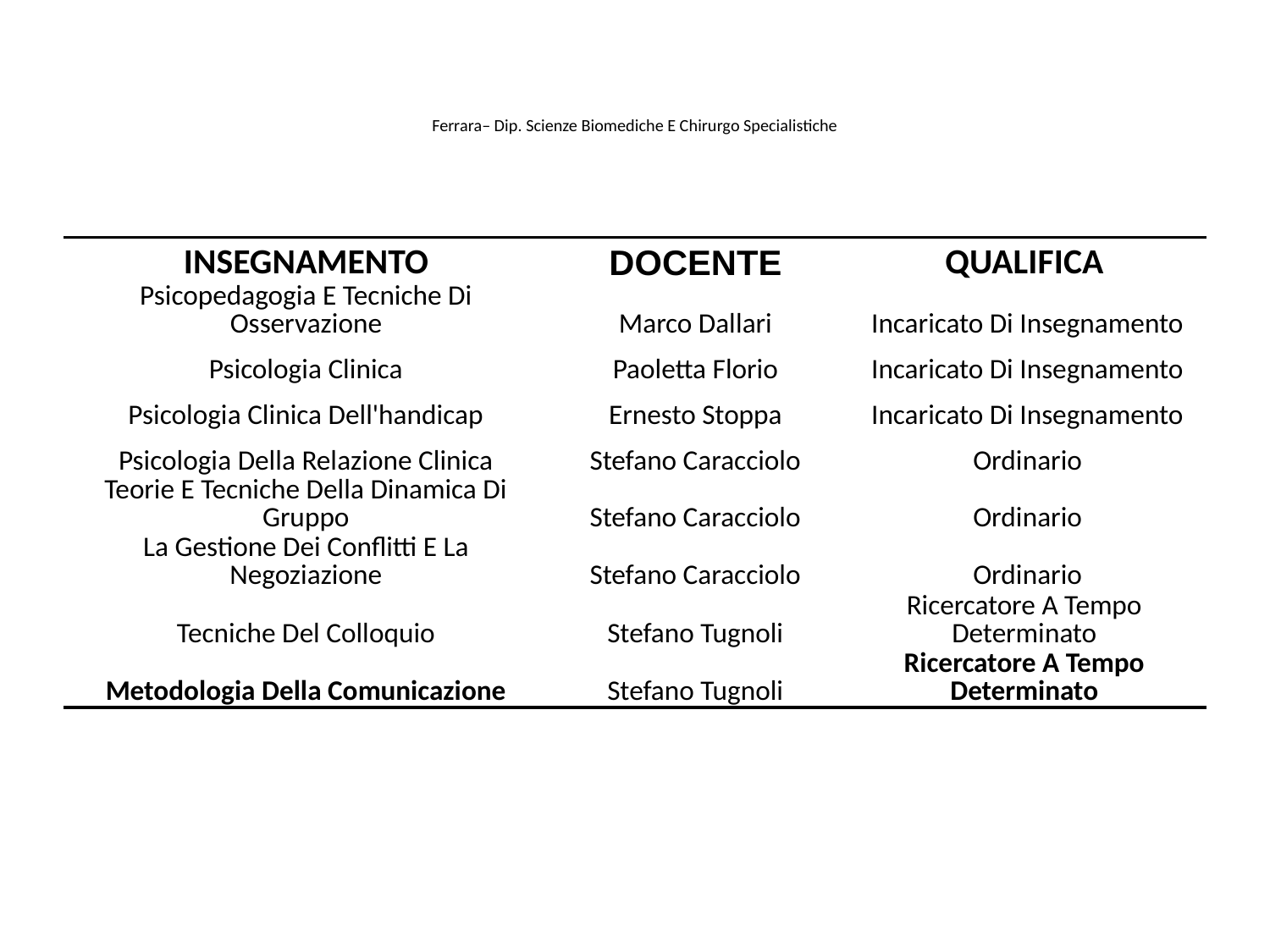

# Ferrara– Dip. Scienze Biomediche E Chirurgo Specialistiche
| INSEGNAMENTO | DOCENTE | QUALIFICA |
| --- | --- | --- |
| Psicopedagogia E Tecniche Di Osservazione | Marco Dallari | Incaricato Di Insegnamento |
| Psicologia Clinica | Paoletta Florio | Incaricato Di Insegnamento |
| Psicologia Clinica Dell'handicap | Ernesto Stoppa | Incaricato Di Insegnamento |
| Psicologia Della Relazione Clinica | Stefano Caracciolo | Ordinario |
| Teorie E Tecniche Della Dinamica Di Gruppo | Stefano Caracciolo | Ordinario |
| La Gestione Dei Conflitti E La Negoziazione | Stefano Caracciolo | Ordinario |
| Tecniche Del Colloquio | Stefano Tugnoli | Ricercatore A Tempo Determinato |
| Metodologia Della Comunicazione | Stefano Tugnoli | Ricercatore A Tempo Determinato |